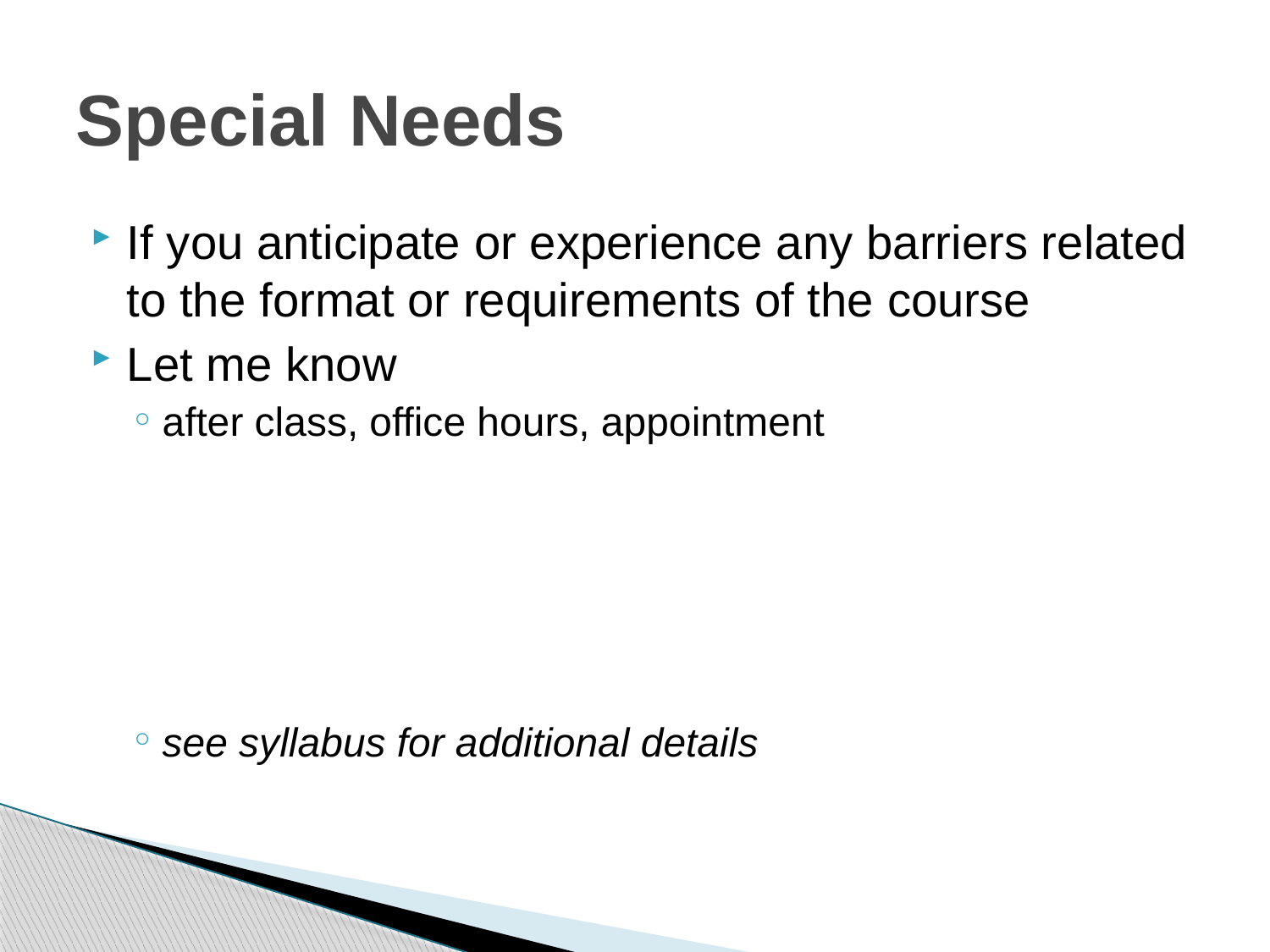

# Special Needs
If you anticipate or experience any barriers related to the format or requirements of the course
Let me know
after class, office hours, appointment

see syllabus for additional details